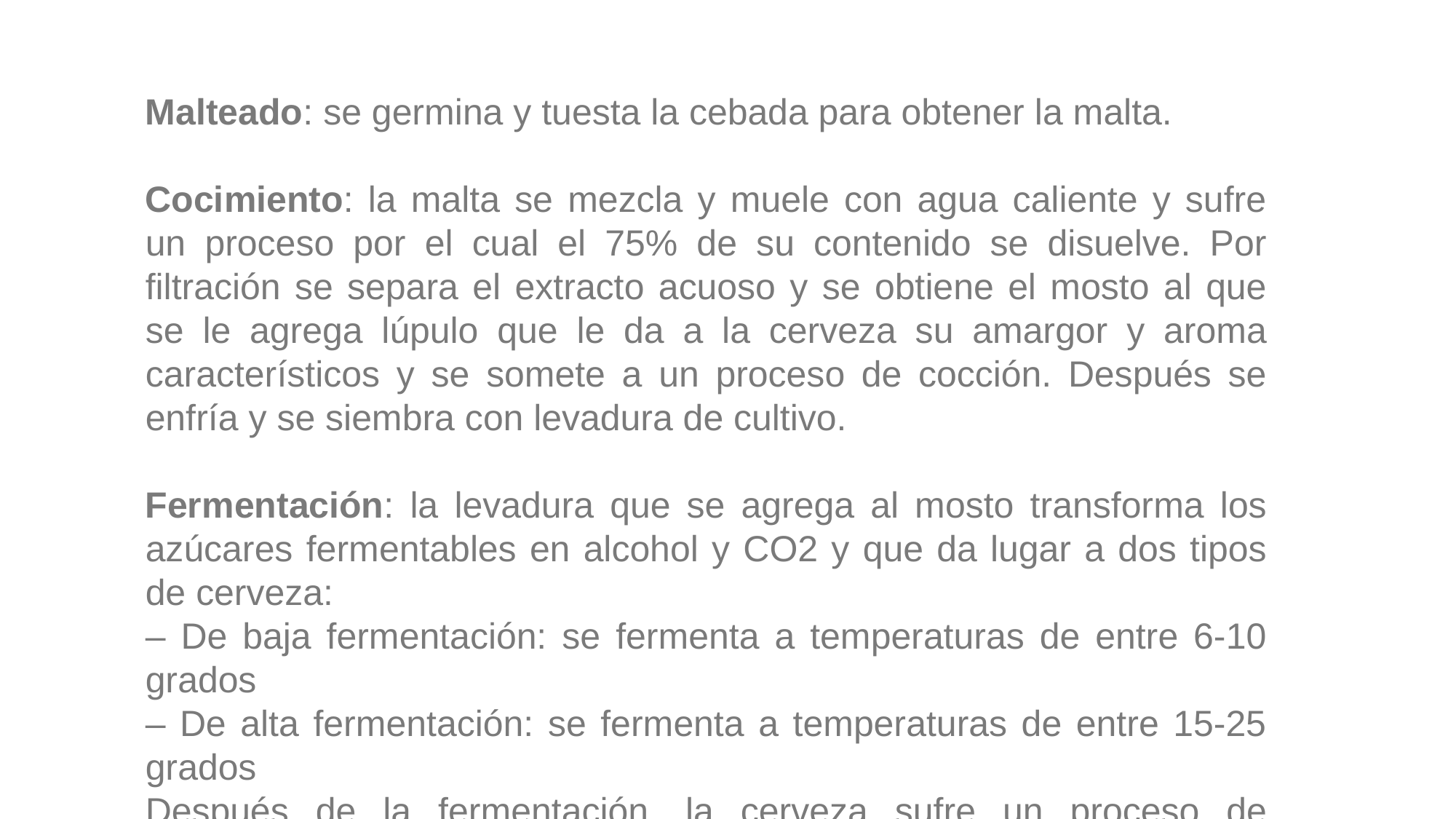

Malteado: se germina y tuesta la cebada para obtener la malta.

Cocimiento: la malta se mezcla y muele con agua caliente y sufre un proceso por el cual el 75% de su contenido se disuelve. Por filtración se separa el extracto acuoso y se obtiene el mosto al que se le agrega lúpulo que le da a la cerveza su amargor y aroma característicos y se somete a un proceso de cocción. Después se enfría y se siembra con levadura de cultivo.

Fermentación: la levadura que se agrega al mosto transforma los azúcares fermentables en alcohol y CO2 y que da lugar a dos tipos de cerveza:
– De baja fermentación: se fermenta a temperaturas de entre 6-10 grados
– De alta fermentación: se fermenta a temperaturas de entre 15-25 grados
Después de la fermentación, la cerveza sufre un proceso de maduración para afinar su gusto. Una vez hecho esto, se filtra, se envasa y… ¡¡¡¡Queda lista para su consumo!!!!